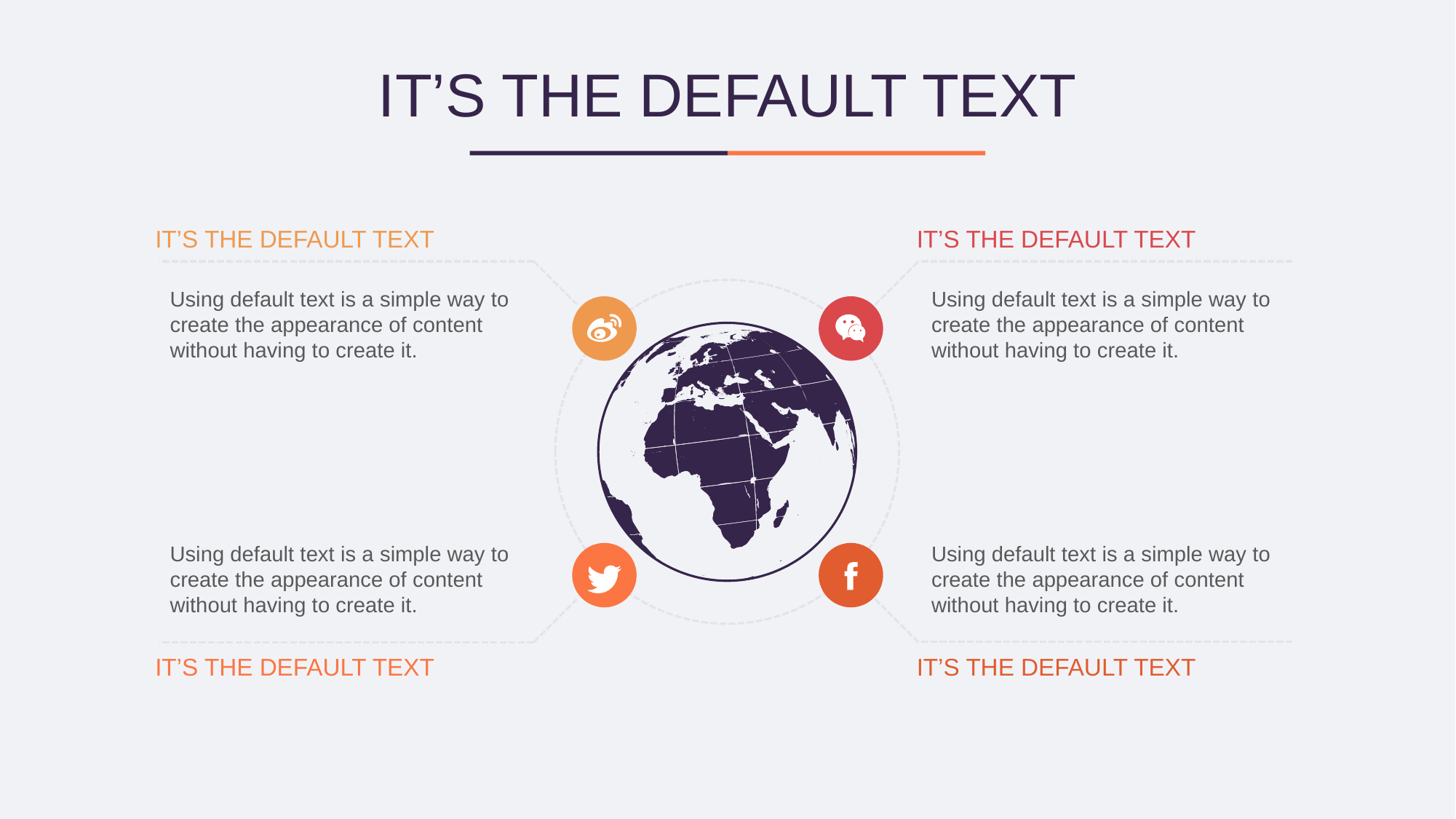

# IT’S THE DEFAULT TEXT
IT’S THE DEFAULT TEXT
IT’S THE DEFAULT TEXT

Using default text is a simple way to create the appearance of content without having to create it.
Using default text is a simple way to create the appearance of content without having to create it.

Using default text is a simple way to create the appearance of content without having to create it.
Using default text is a simple way to create the appearance of content without having to create it.

IT’S THE DEFAULT TEXT
IT’S THE DEFAULT TEXT